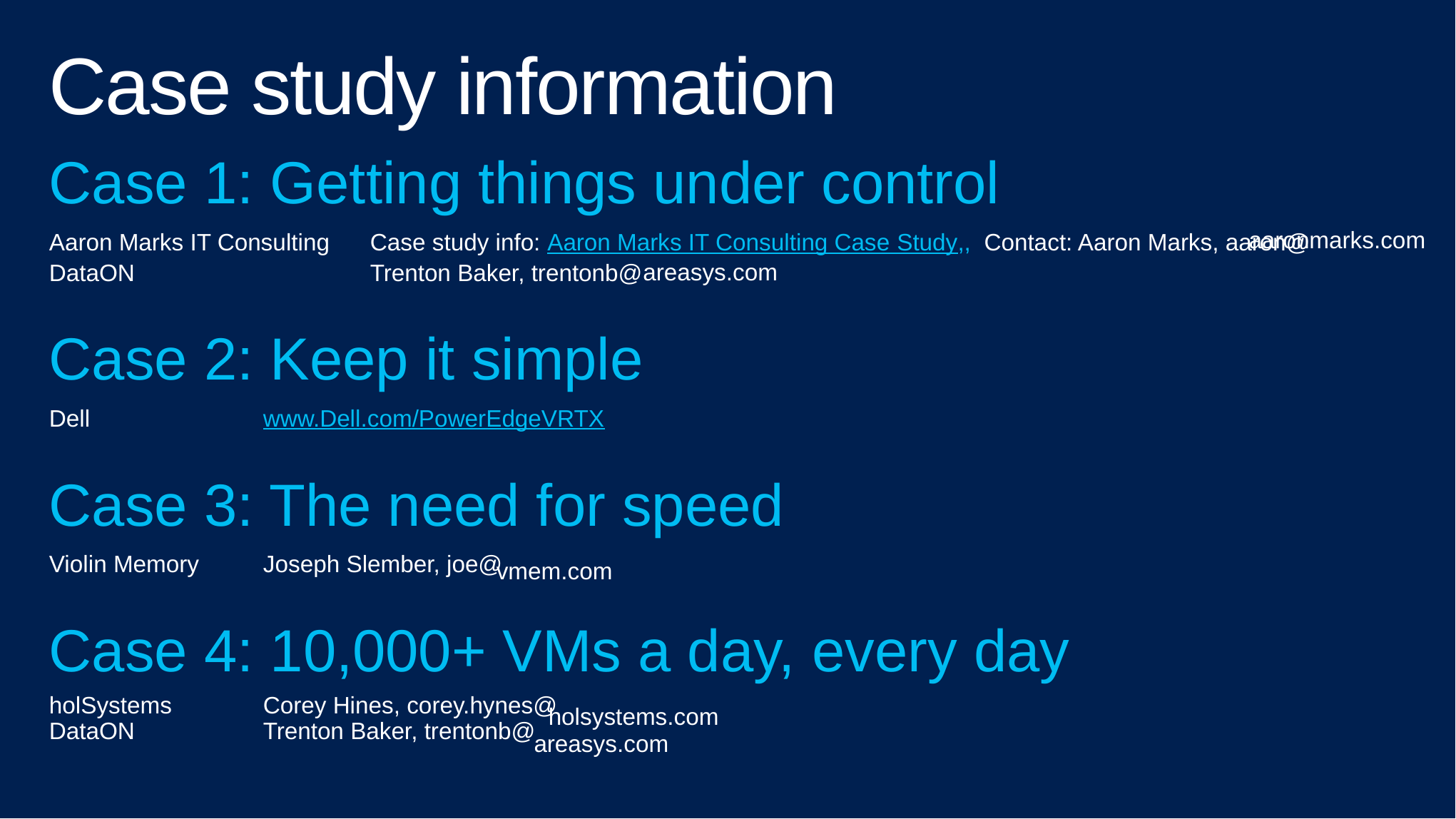

# Case study information
Case 1: Getting things under control
Aaron Marks IT Consulting	Case study info: Aaron Marks IT Consulting Case Study,,  Contact: Aaron Marks, aaron@
DataON			Trenton Baker, trentonb@

Case 2: Keep it simple
Dell		www.Dell.com/PowerEdgeVRTX

Case 3: The need for speed
Violin Memory	Joseph Slember, joe@

Case 4: 10,000+ VMs a day, every day
holSystems	Corey Hines, corey.hynes@
DataON		Trenton Baker, trentonb@
aaronmarks.com
areasys.com
vmem.com
holsystems.com
areasys.com